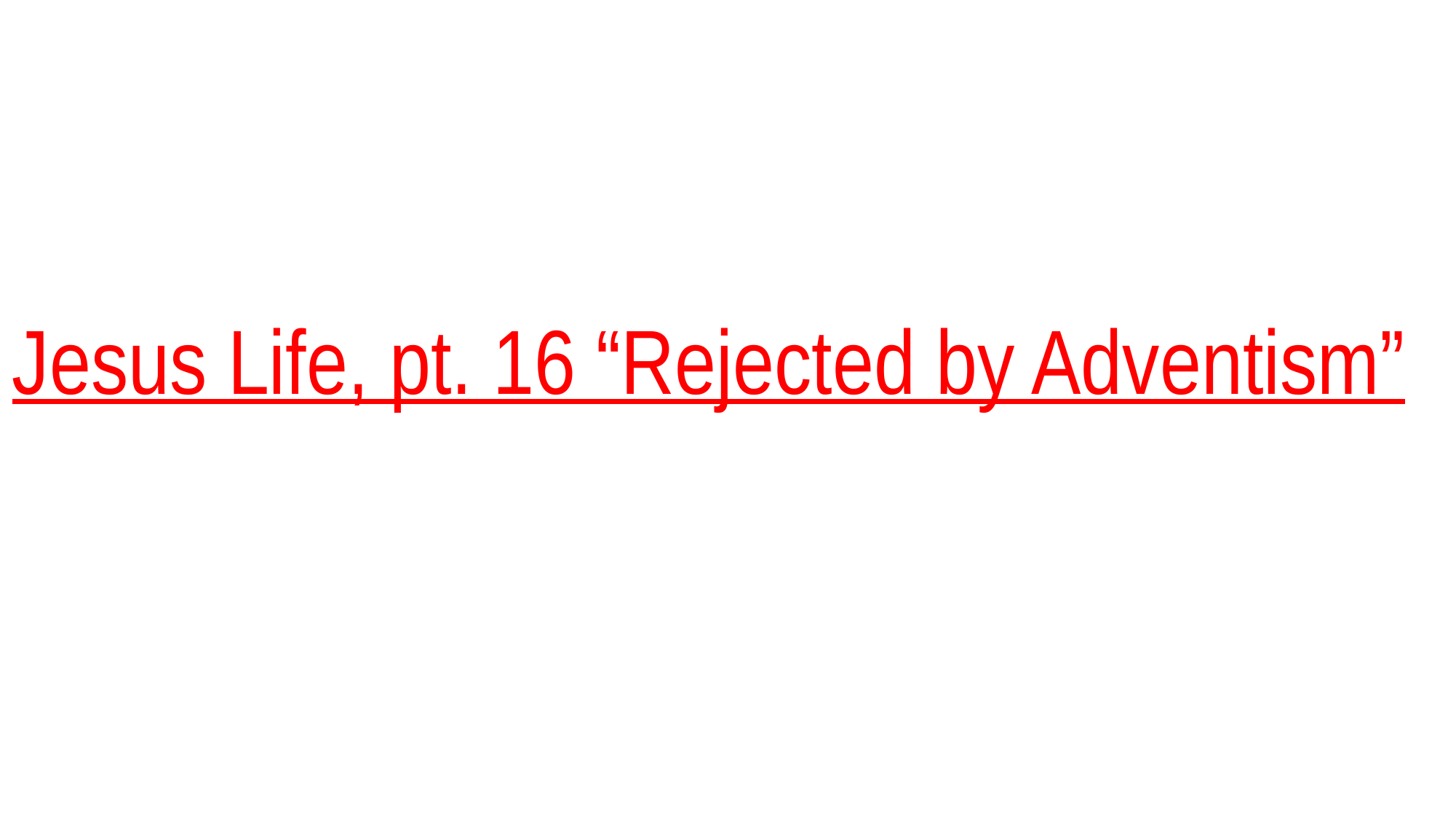

# Jesus Life, pt. 16 “Rejected by Adventism”